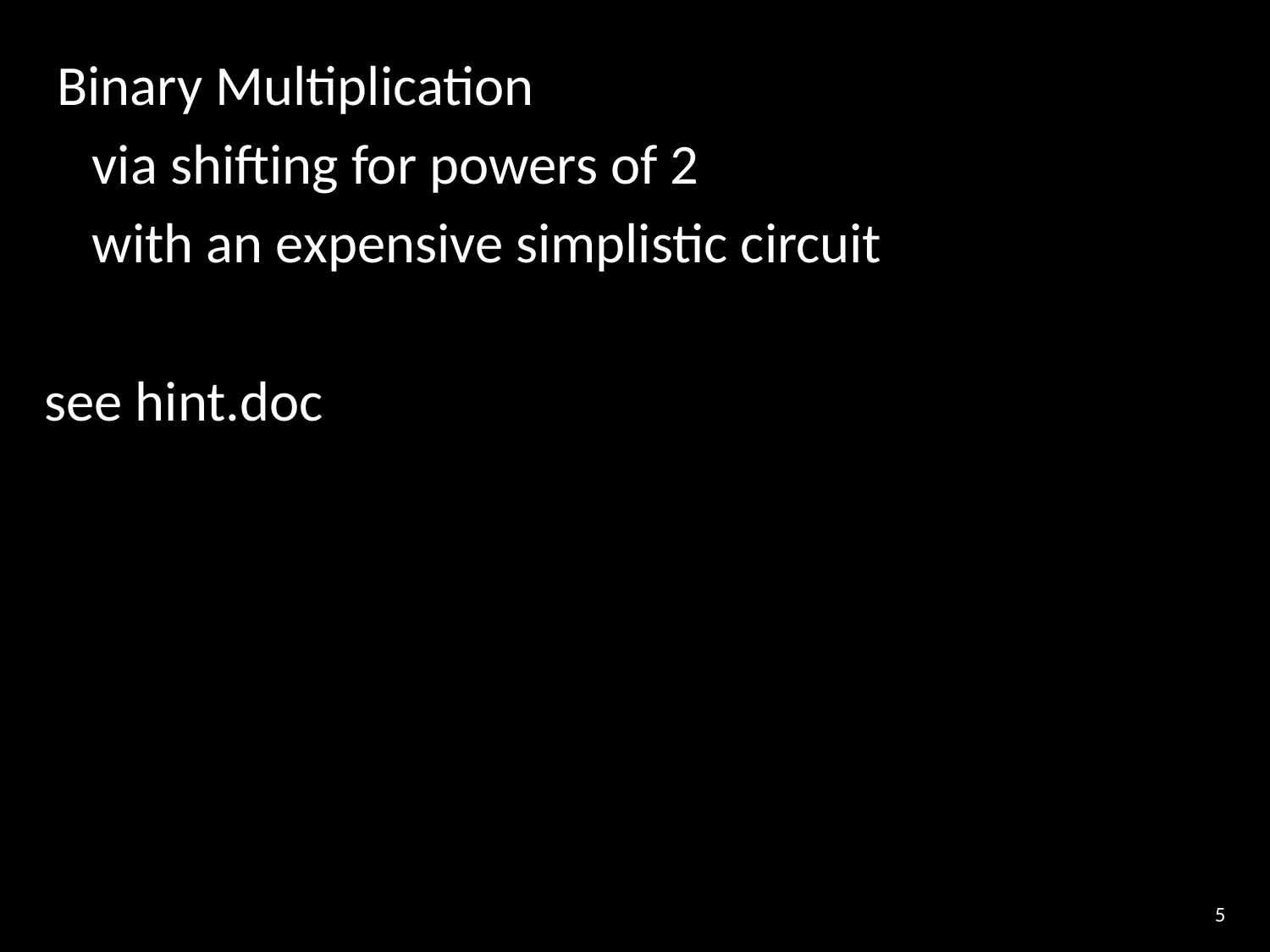

#
 Binary Multiplication
	via shifting for powers of 2
	with an expensive simplistic circuit

see hint.doc